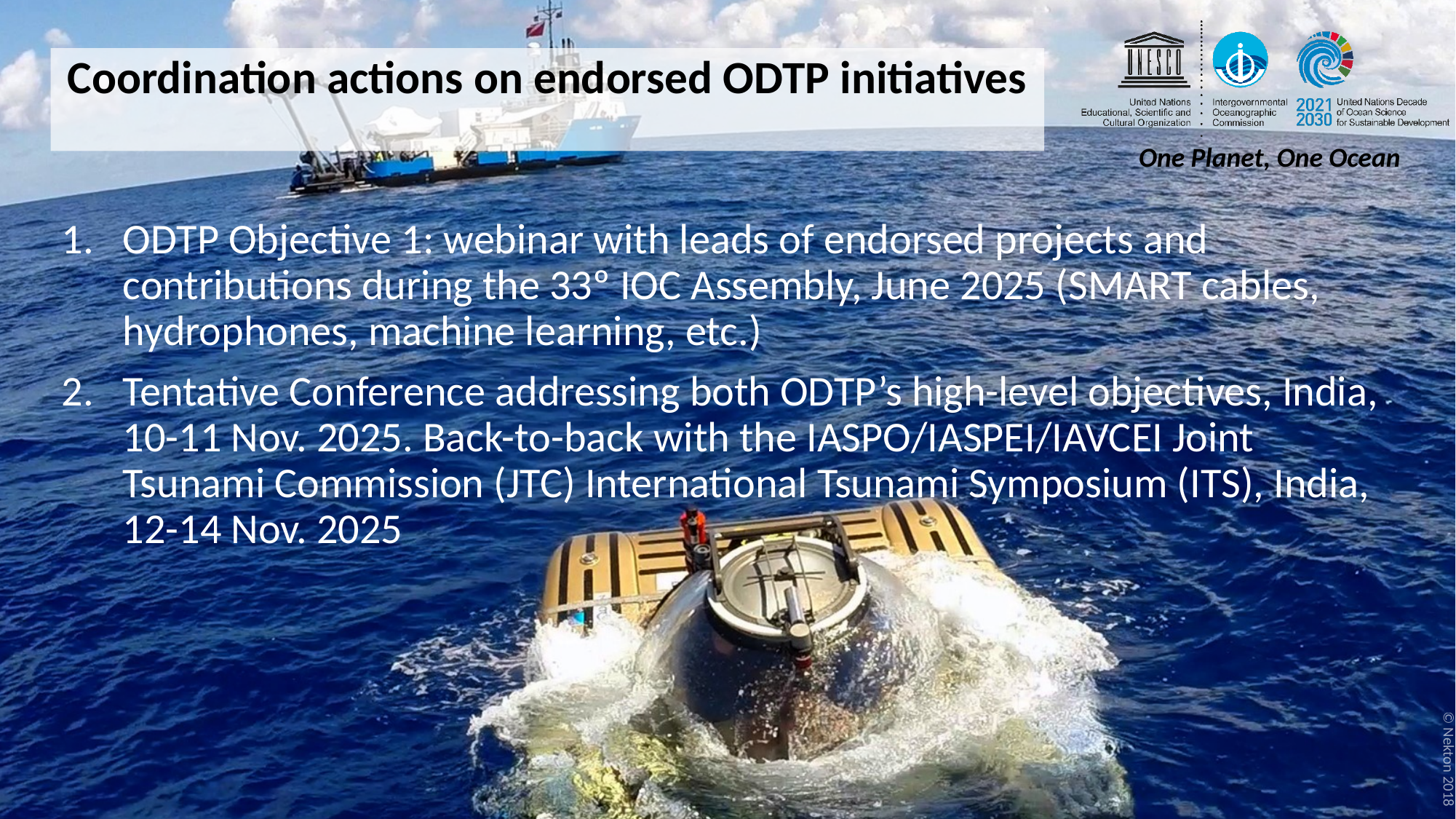

Coordination actions on endorsed ODTP initiatives
ODTP Objective 1: webinar with leads of endorsed projects and contributions during the 33º IOC Assembly, June 2025 (SMART cables, hydrophones, machine learning, etc.)
Tentative Conference addressing both ODTP’s high-level objectives, India, 10-11 Nov. 2025. Back-to-back with the IASPO/IASPEI/IAVCEI Joint Tsunami Commission (JTC) International Tsunami Symposium (ITS), India, 12-14 Nov. 2025